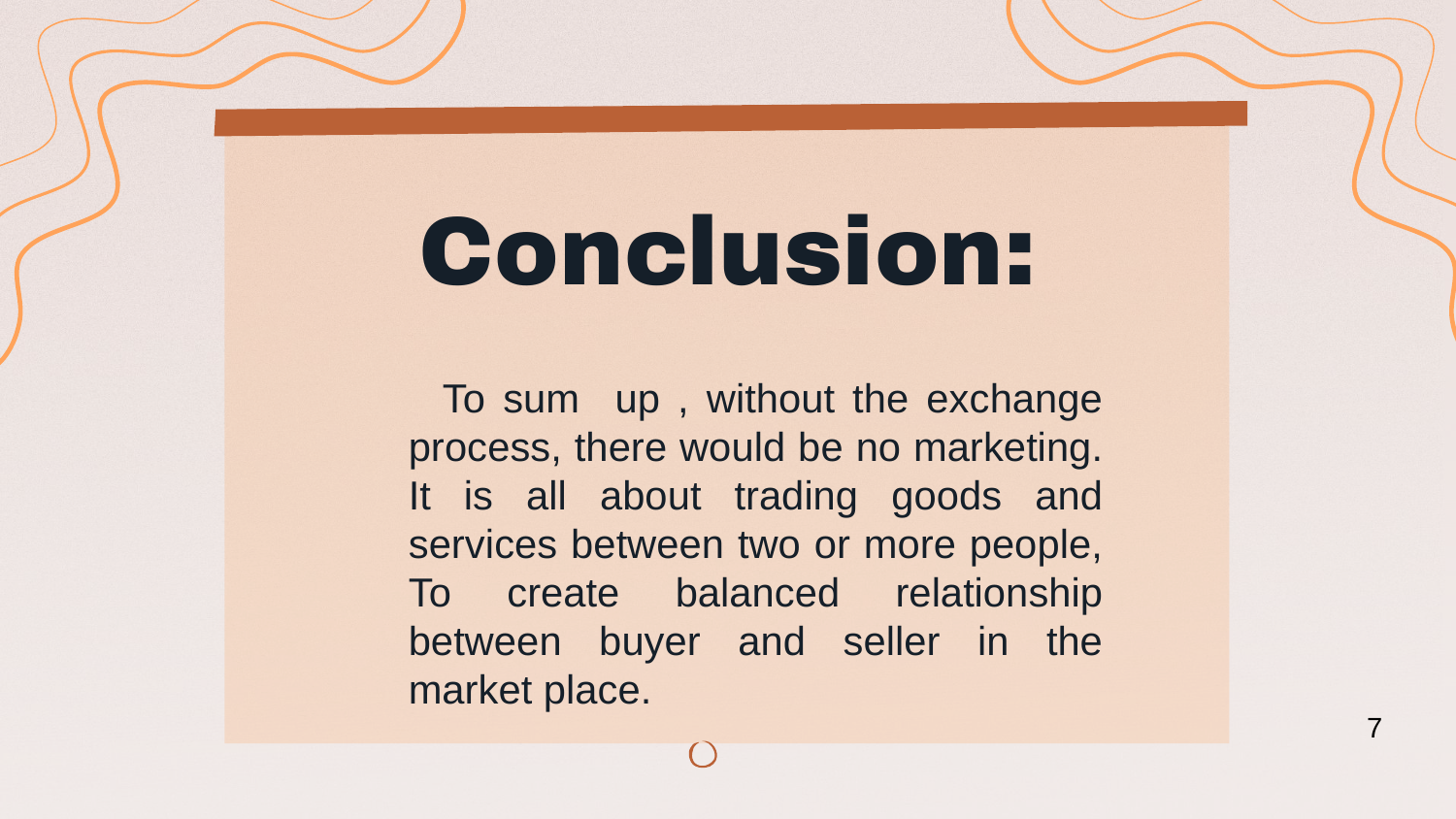

# Conclusion:
     To sum  up , without the exchange process, there would be no marketing. It is all about trading goods and services between two or more people, To create balanced relationship between buyer and seller in the market place.
7